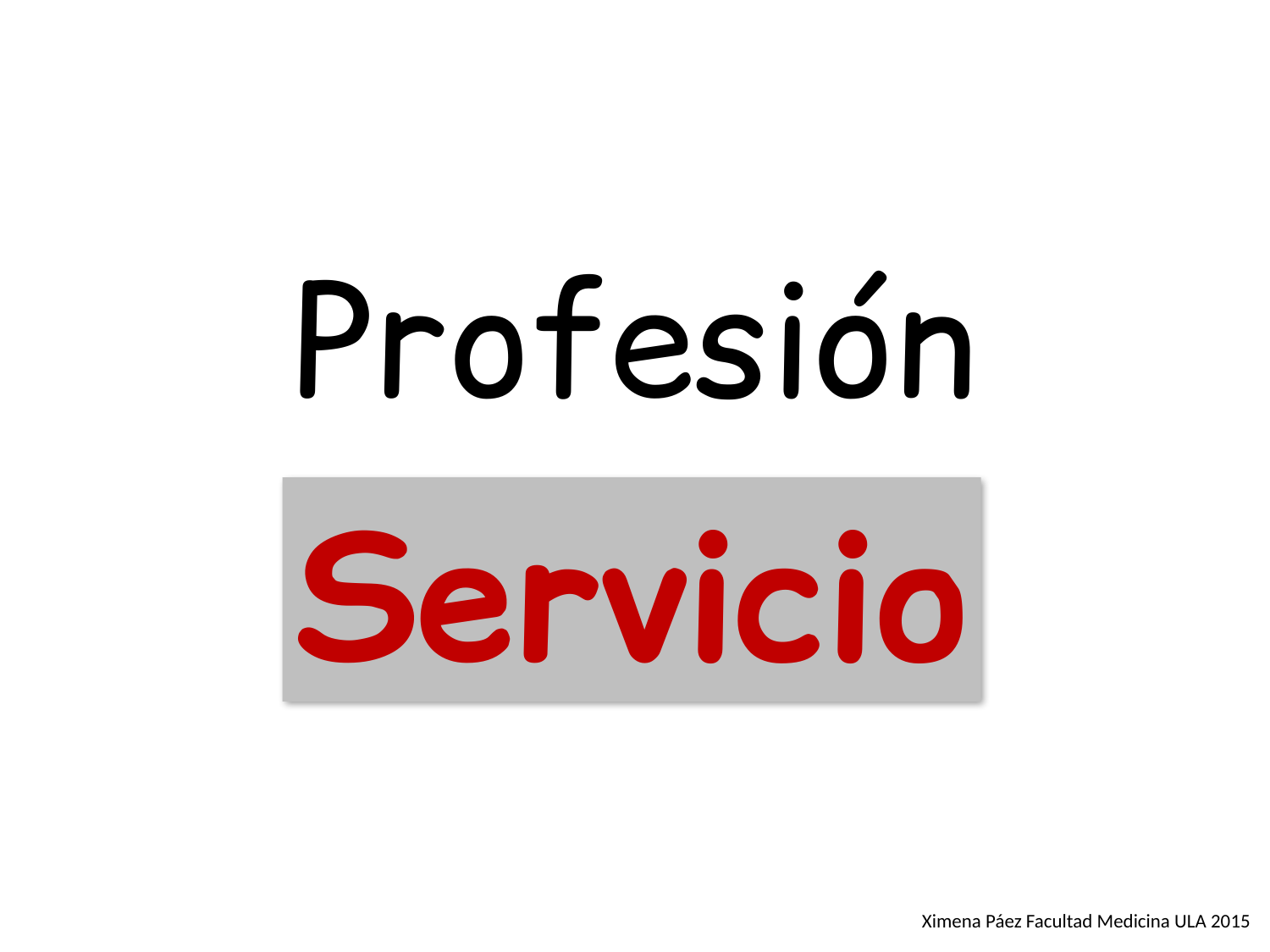

Profesión
Servicio
Ximena Páez Facultad Medicina ULA 2015